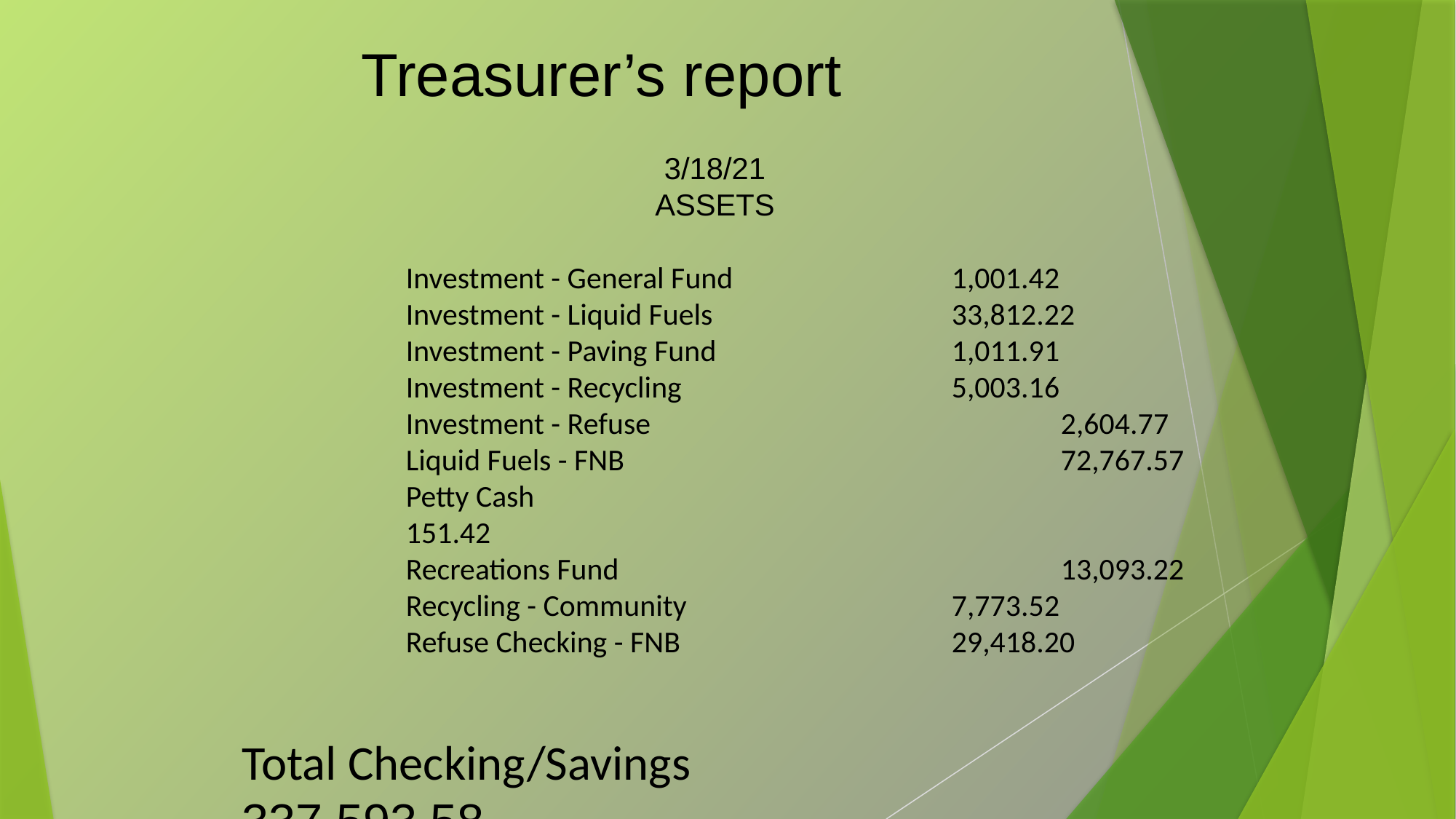

Treasurer’s report
3/18/21
ASSETS

Investment - General Fund 		1,001.42
Investment - Liquid Fuels 			33,812.22
Investment - Paving Fund 			1,011.91
Investment - Recycling 			5,003.16
Investment - Refuse 				2,604.77
Liquid Fuels - FNB 				72,767.57
Petty Cash 						151.42
Recreations Fund 				13,093.22
Recycling - Community 			7,773.52
Refuse Checking - FNB 			29,418.20

Total Checking/Savings 	 		337,593.58